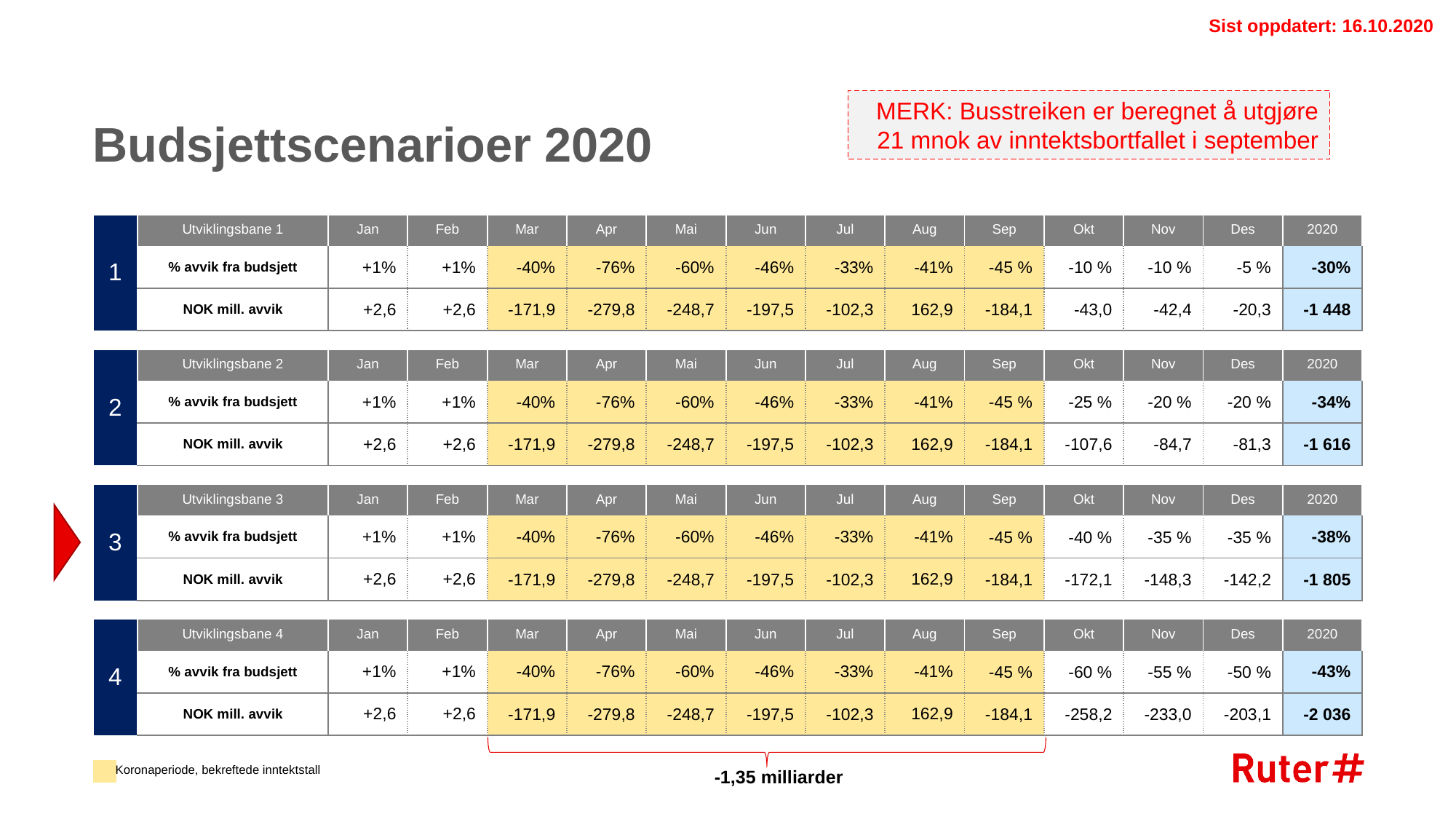

Sist oppdatert: 16.10.2020
MERK: Busstreiken er beregnet å utgjøre 21 mnok av inntektsbortfallet i september
# Budsjettscenarioer 2020
| 1 | Utviklingsbane 1 | Jan | Feb | Mar | Apr | Mai | Jun | Jul | Aug | Sep | Okt | Nov | Des | 2020 |
| --- | --- | --- | --- | --- | --- | --- | --- | --- | --- | --- | --- | --- | --- | --- |
|  | % avvik fra budsjett | +1% | +1% | -40% | -76% | -60% | -46% | -33% | -41% | -45 % | -10 % | -10 % | -5 % | -30% |
|  | NOK mill. avvik | +2,6 | +2,6 | -171,9 | -279,8 | -248,7 | -197,5 | -102,3 | 162,9 | -184,1 | -43,0 | -42,4 | -20,3 | -1 448 |
| 2 | Utviklingsbane 2 | Jan | Feb | Mar | Apr | Mai | Jun | Jul | Aug | Sep | Okt | Nov | Des | 2020 |
| --- | --- | --- | --- | --- | --- | --- | --- | --- | --- | --- | --- | --- | --- | --- |
|  | % avvik fra budsjett | +1% | +1% | -40% | -76% | -60% | -46% | -33% | -41% | -45 % | -25 % | -20 % | -20 % | -34% |
|  | NOK mill. avvik | +2,6 | +2,6 | -171,9 | -279,8 | -248,7 | -197,5 | -102,3 | 162,9 | -184,1 | -107,6 | -84,7 | -81,3 | -1 616 |

| 3 | Utviklingsbane 3 | Jan | Feb | Mar | Apr | Mai | Jun | Jul | Aug | Sep | Okt | Nov | Des | 2020 |
| --- | --- | --- | --- | --- | --- | --- | --- | --- | --- | --- | --- | --- | --- | --- |
|  | % avvik fra budsjett | +1% | +1% | -40% | -76% | -60% | -46% | -33% | -41% | -45 % | -40 % | -35 % | -35 % | -38% |
|  | NOK mill. avvik | +2,6 | +2,6 | -171,9 | -279,8 | -248,7 | -197,5 | -102,3 | 162,9 | -184,1 | -172,1 | -148,3 | -142,2 | -1 805 |

| 4 | Utviklingsbane 4 | Jan | Feb | Mar | Apr | Mai | Jun | Jul | Aug | Sep | Okt | Nov | Des | 2020 |
| --- | --- | --- | --- | --- | --- | --- | --- | --- | --- | --- | --- | --- | --- | --- |
|  | % avvik fra budsjett | +1% | +1% | -40% | -76% | -60% | -46% | -33% | -41% | -45 % | -60 % | -55 % | -50 % | -43% |
|  | NOK mill. avvik | +2,6 | +2,6 | -171,9 | -279,8 | -248,7 | -197,5 | -102,3 | 162,9 | -184,1 | -258,2 | -233,0 | -203,1 | -2 036 |
Koronaperiode, bekreftede inntektstall

-1,35 milliarder